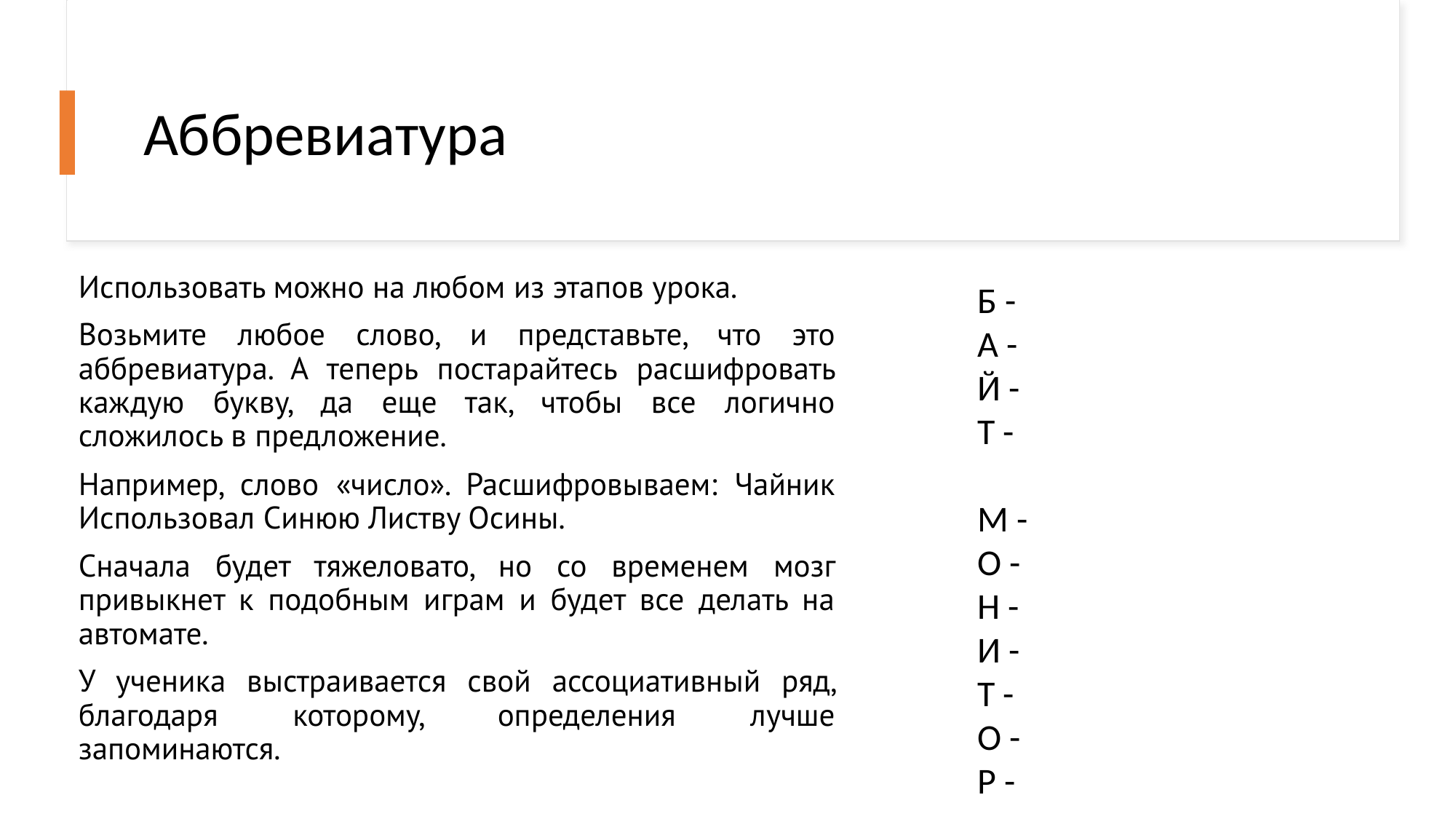

# Аббревиатура

Использовать можно на любом из этапов урока.
Возьмите любое слово, и представьте, что это аббревиатура. А теперь постарайтесь расшифровать каждую букву, да еще так, чтобы все логично сложилось в предложение.
Например, слово «число». Расшифровываем: Чайник Использовал Синюю Листву Осины.
Сначала будет тяжеловато, но со временем мозг привыкнет к подобным играм и будет все делать на автомате.
У ученика выстраивается свой ассоциативный ряд, благодаря которому, определения лучше запоминаются.
Б -
А -
Й -
Т -

М -
О -
Н -
И -
Т -
О -
Р -